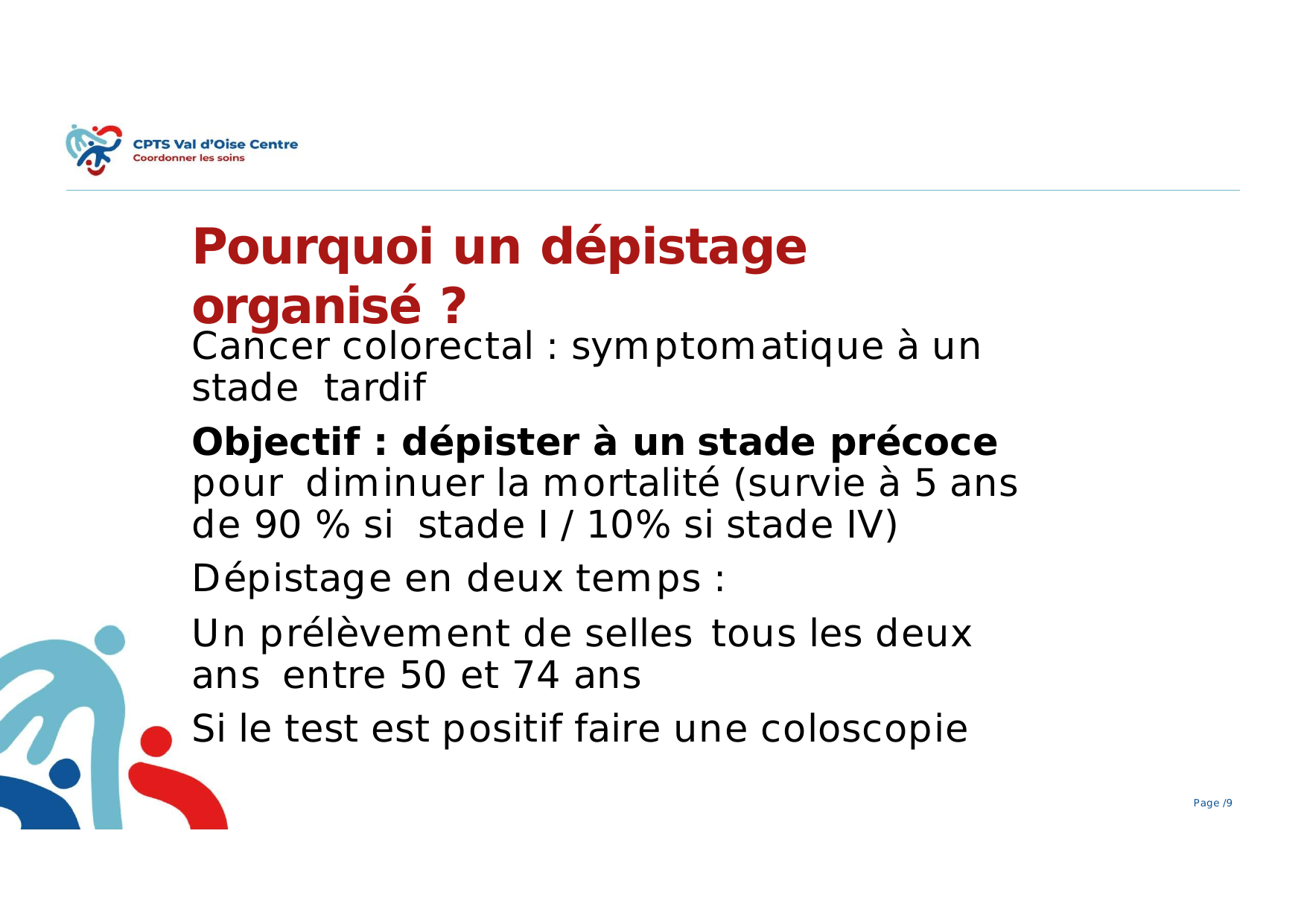

# Pourquoi un dépistage organisé ?
Cancer colorectal : symptomatique à un stade  tardif
Objectif : dépister à un stade précoce pour  diminuer la mortalité (survie à 5 ans de 90 % si  stade I / 10% si stade IV)
Dépistage en deux temps :
Un prélèvement de selles tous les deux ans  entre 50 et 74 ans
Si le test est positif faire une coloscopie
Page /9